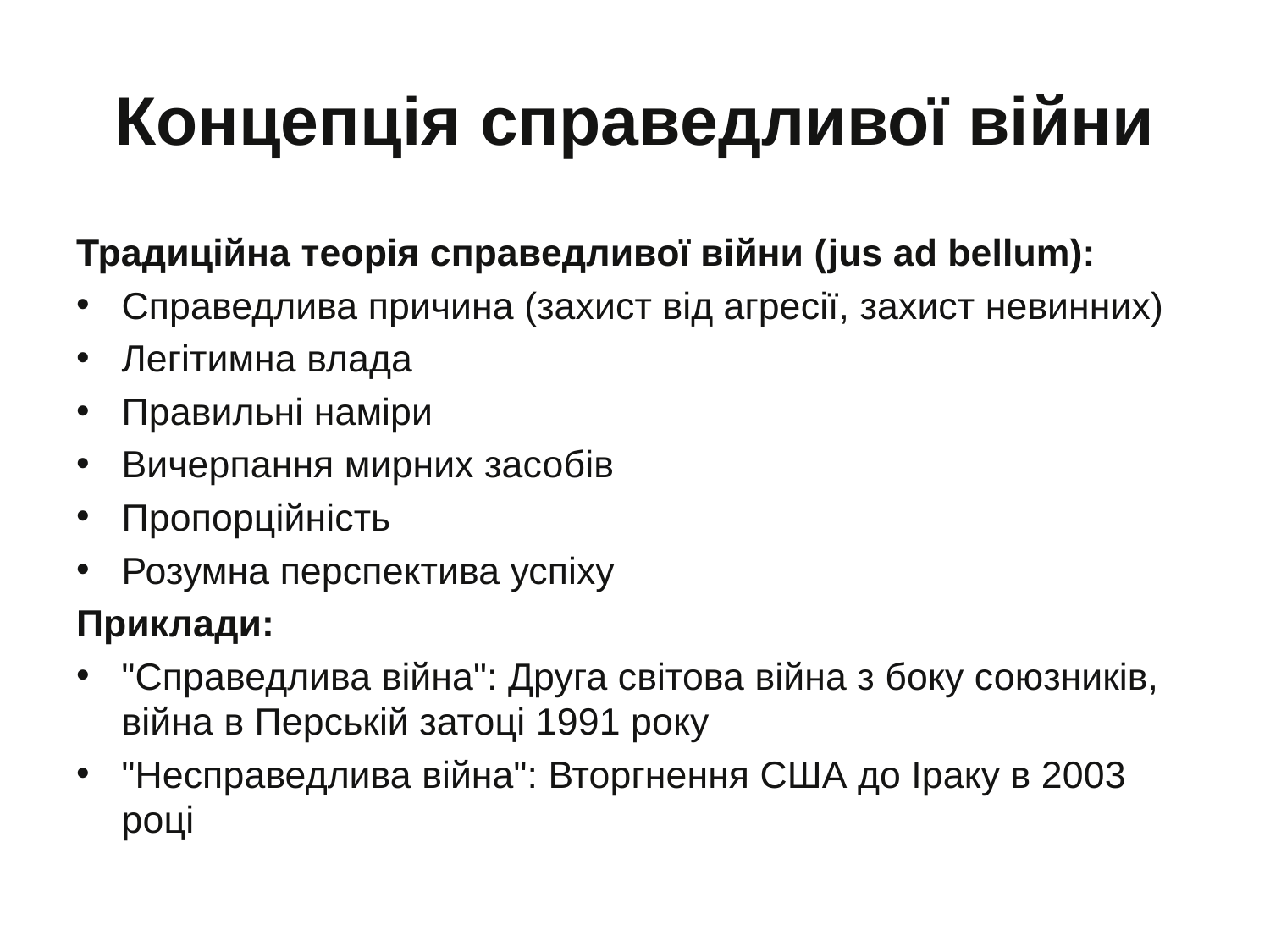

# Концепція справедливої війни
Традиційна теорія справедливої війни (jus ad bellum):
Справедлива причина (захист від агресії, захист невинних)
Легітимна влада
Правильні наміри
Вичерпання мирних засобів
Пропорційність
Розумна перспектива успіху
Приклади:
"Справедлива війна": Друга світова війна з боку союзників, війна в Перській затоці 1991 року
"Несправедлива війна": Вторгнення США до Іраку в 2003 році